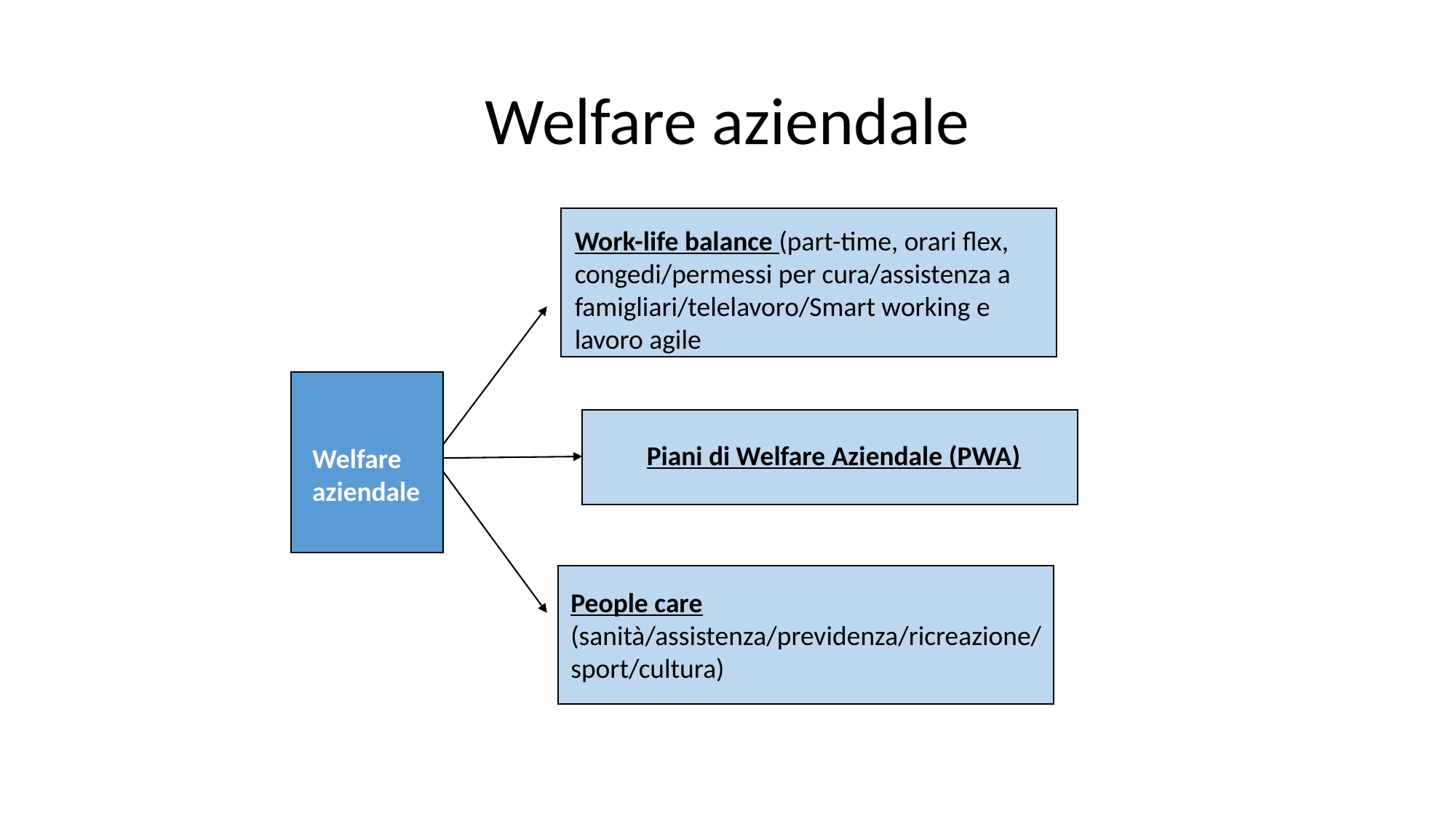

# Welfare aziendale

Work-life balance (part-time, orari flex, congedi/permessi per cura/assistenza a famigliari/telelavoro/Smart working e lavoro agile

Piani di Welfare Aziendale (PWA)
Welfare aziendale

People care (sanità/assistenza/previdenza/ricreazione/sport/cultura)